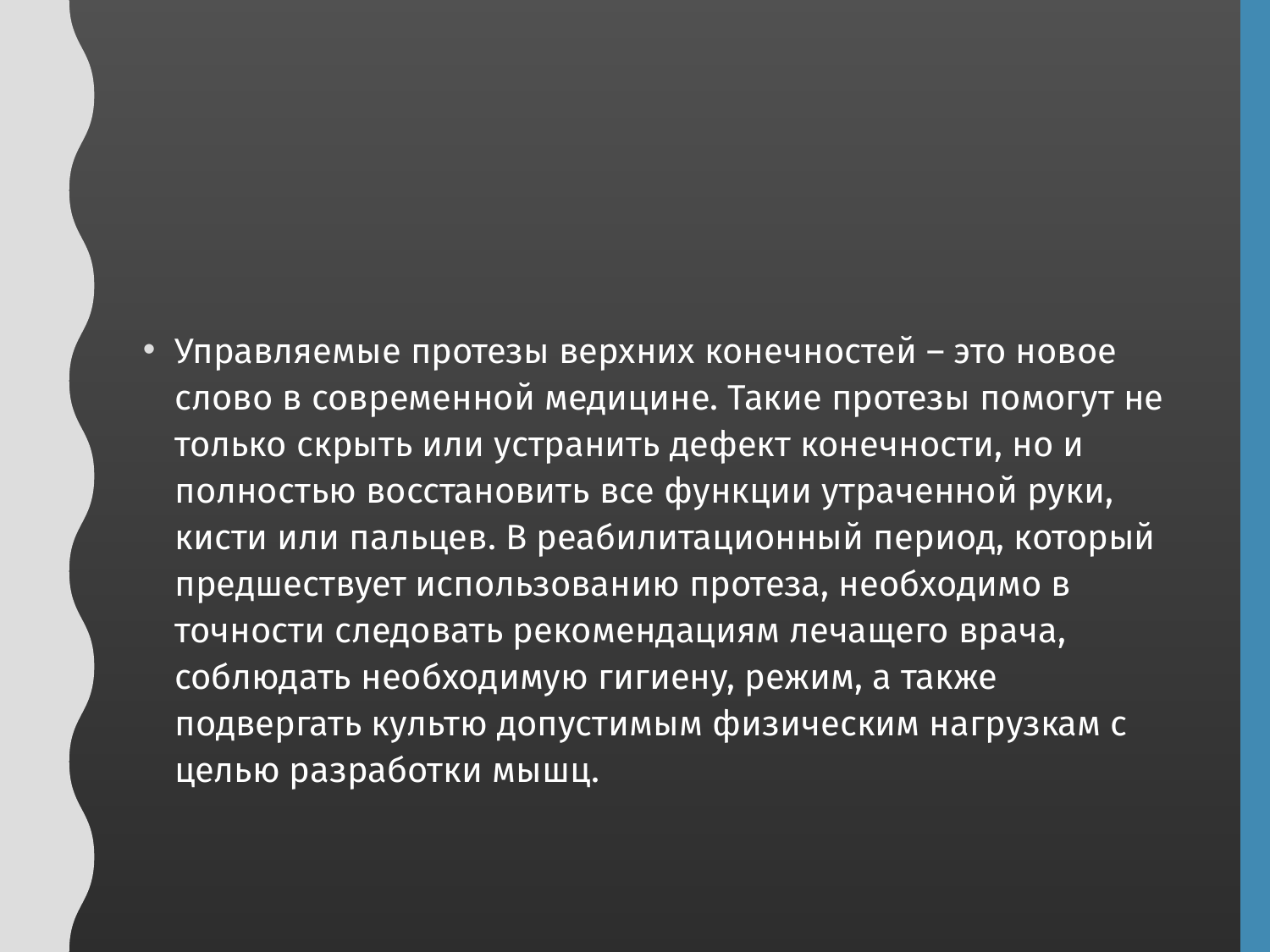

#
Управляемые протезы верхних конечностей – это новое слово в современной медицине. Такие протезы помогут не только скрыть или устранить дефект конечности, но и полностью восстановить все функции утраченной руки, кисти или пальцев. В реабилитационный период, который предшествует использованию протеза, необходимо в точности следовать рекомендациям лечащего врача, соблюдать необходимую гигиену, режим, а также подвергать культю допустимым физическим нагрузкам с целью разработки мышц.